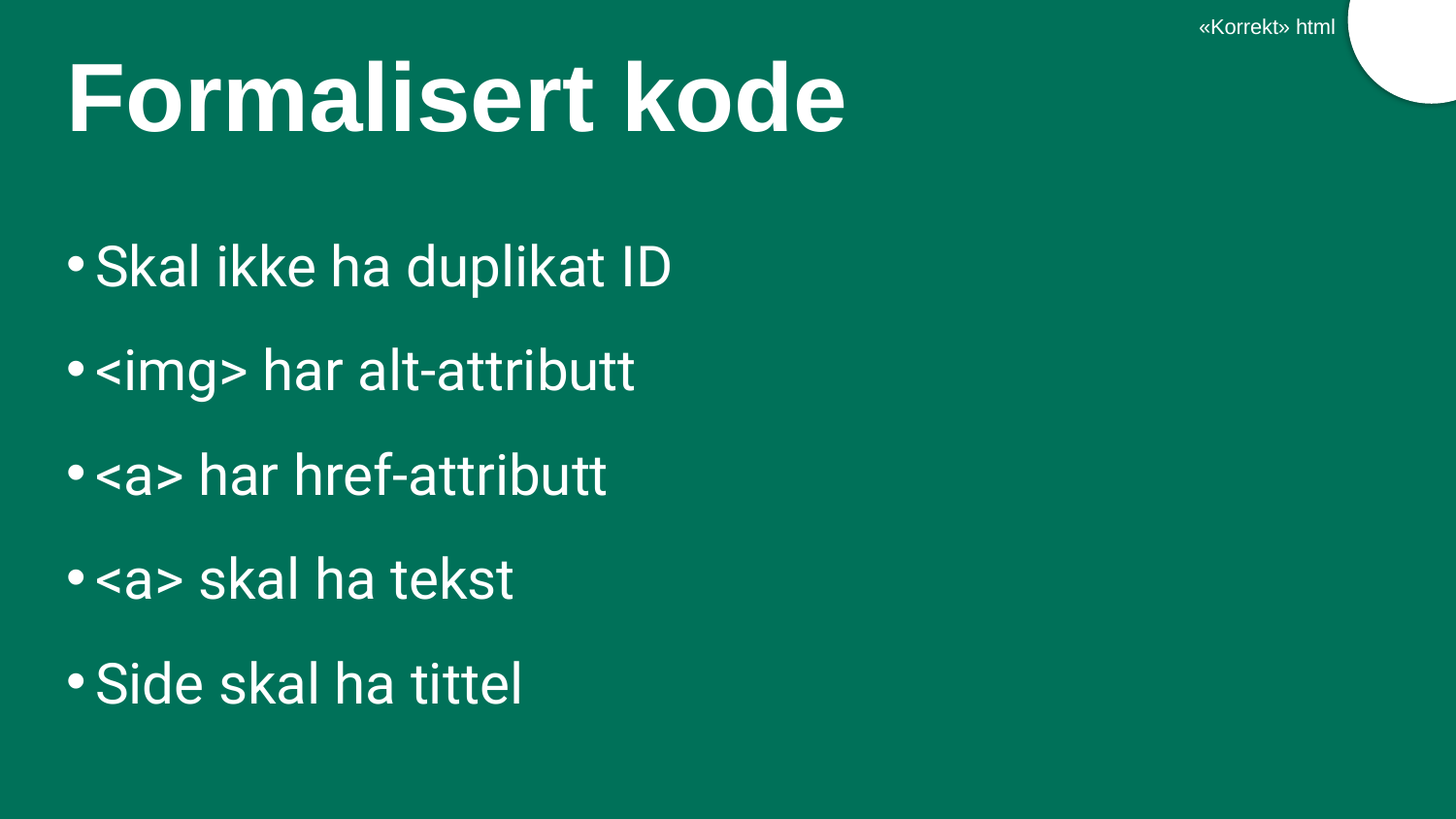

«Korrekt» html
# Formalisert kode

Skal ikke ha duplikat ID
<img> har alt-attributt
<a> har href-attributt
<a> skal ha tekst
Side skal ha tittel